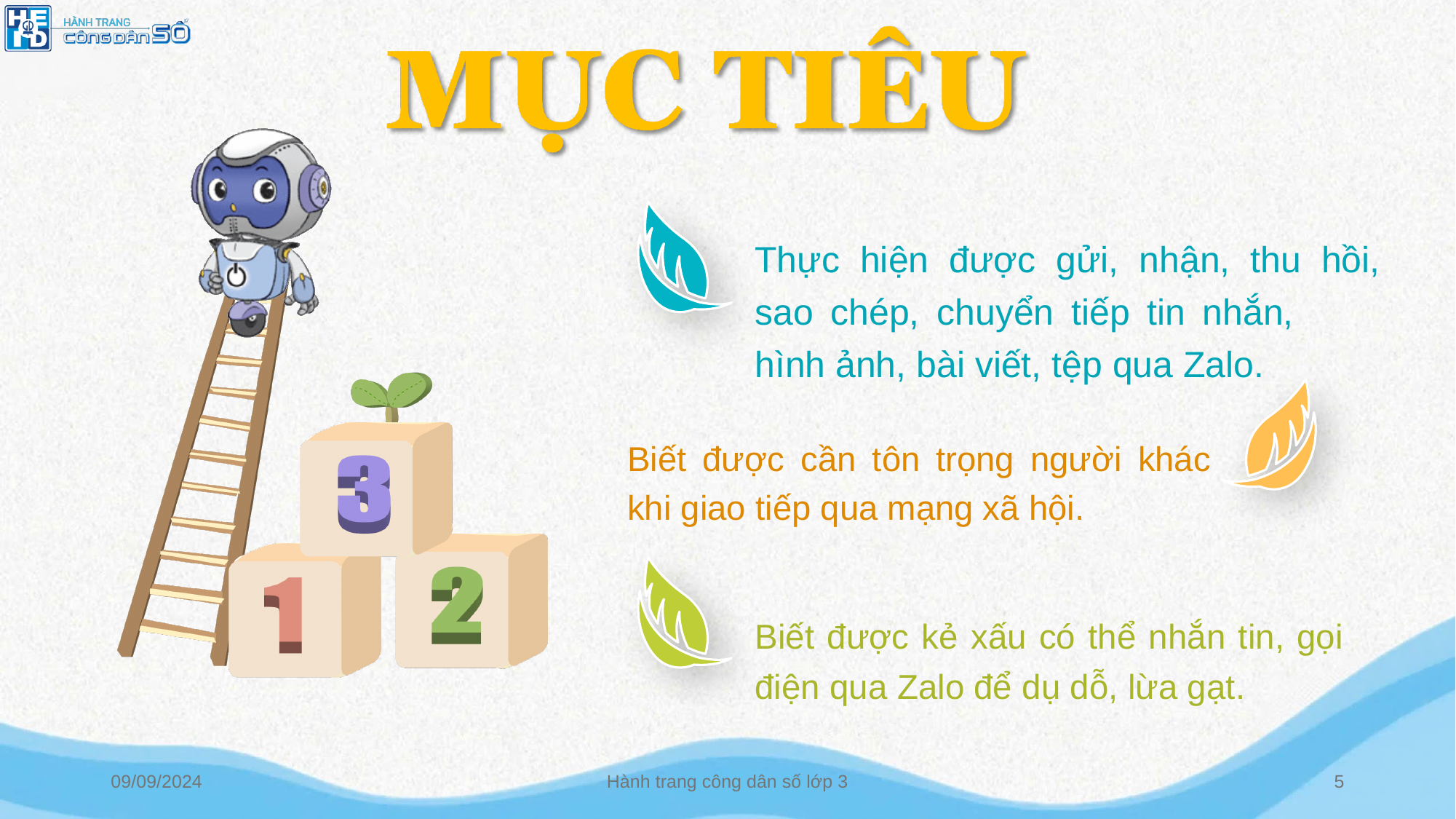

Thực hiện được gửi, nhận, thu hồi, sao chép, chuyển tiếp tin nhắn,      hình ảnh, bài viết, tệp qua Zalo.
Biết được cần tôn trọng người khác khi giao tiếp qua mạng xã hội.
Biết được kẻ xấu có thể nhắn tin, gọi điện qua Zalo để dụ dỗ, lừa gạt.
09/09/2024
Hành trang công dân số lớp 3
5